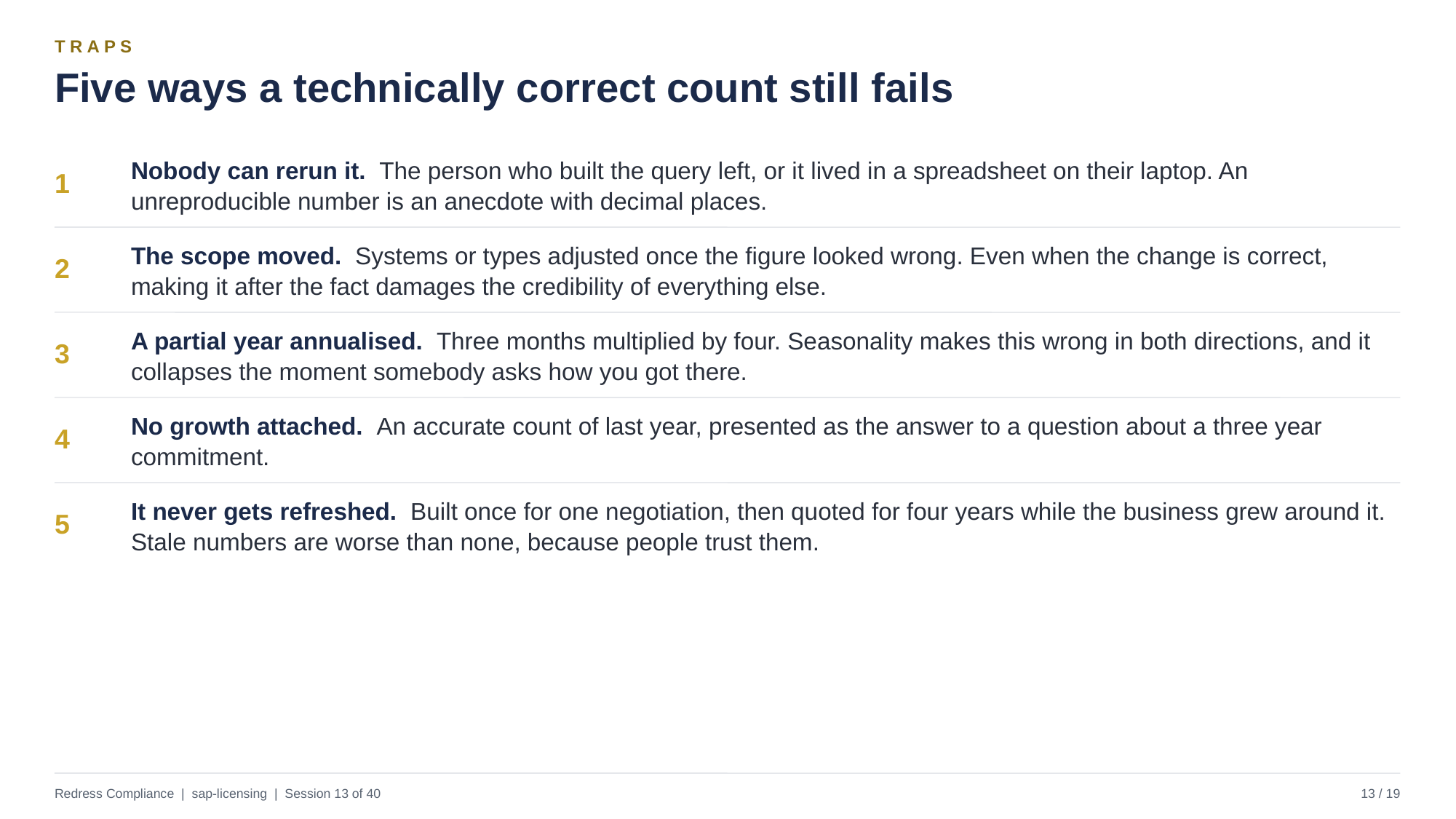

TRAPS
Five ways a technically correct count still fails
Nobody can rerun it.  The person who built the query left, or it lived in a spreadsheet on their laptop. An unreproducible number is an anecdote with decimal places.
1

The scope moved.  Systems or types adjusted once the figure looked wrong. Even when the change is correct, making it after the fact damages the credibility of everything else.
2

A partial year annualised.  Three months multiplied by four. Seasonality makes this wrong in both directions, and it collapses the moment somebody asks how you got there.
3

No growth attached.  An accurate count of last year, presented as the answer to a question about a three year commitment.
4

It never gets refreshed.  Built once for one negotiation, then quoted for four years while the business grew around it. Stale numbers are worse than none, because people trust them.
5

Redress Compliance  |  sap-licensing  |  Session 13 of 40
13 / 19